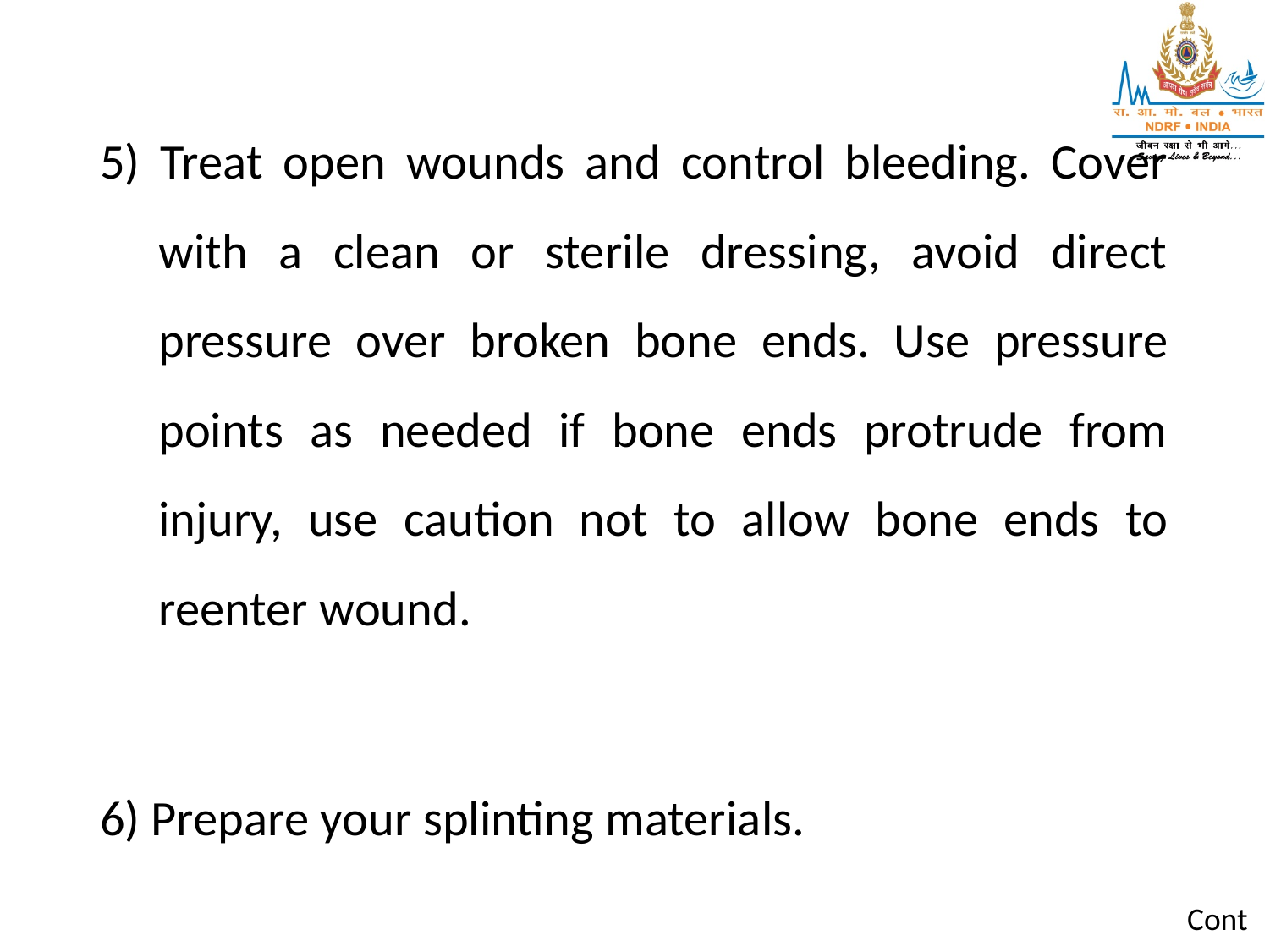

5) Treat open wounds and control bleeding. Cover with a clean or sterile dressing, avoid direct pressure over broken bone ends. Use pressure points as needed if bone ends protrude from injury, use caution not to allow bone ends to reenter wound.

6) Prepare your splinting materials.

Cont…